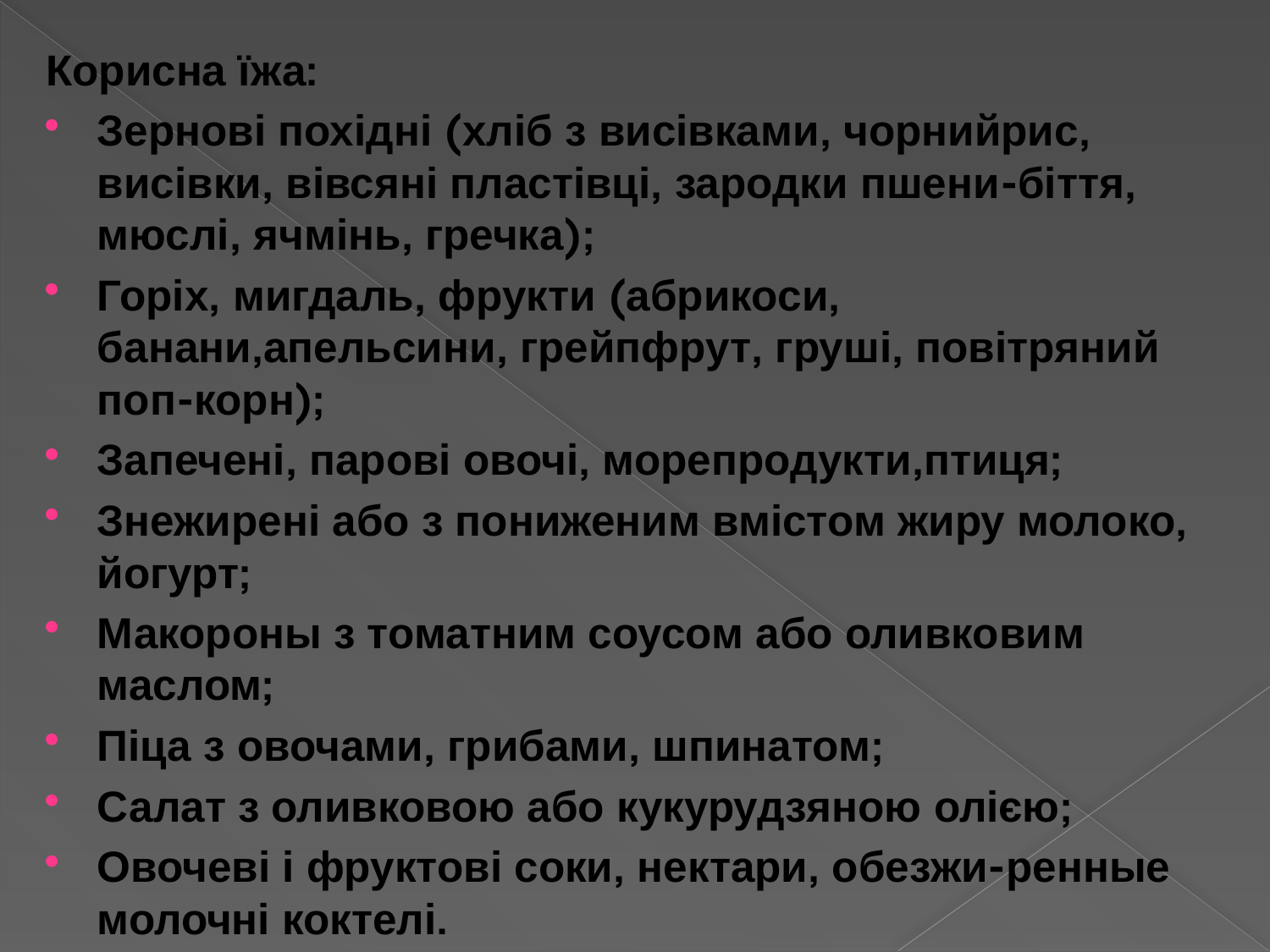

Корисна їжа:
Зернові похідні (хліб з висівками, чорнийрис, висівки, вівсяні пластівці, зародки пшени-біття, мюслі, ячмінь, гречка);
Горіх, мигдаль, фрукти (абрикоси, банани,апельсини, грейпфрут, груші, повітряний поп-корн);
Запечені, парові овочі, морепродукти,птиця;
Знежирені або з пониженим вмістом жиру молоко, йогурт;
Макороны з томатним соусом або оливковим маслом;
Піца з овочами, грибами, шпинатом;
Салат з оливковою або кукурудзяною олією;
Овочеві і фруктові соки, нектари, обезжи-ренные молочні коктелі.

#